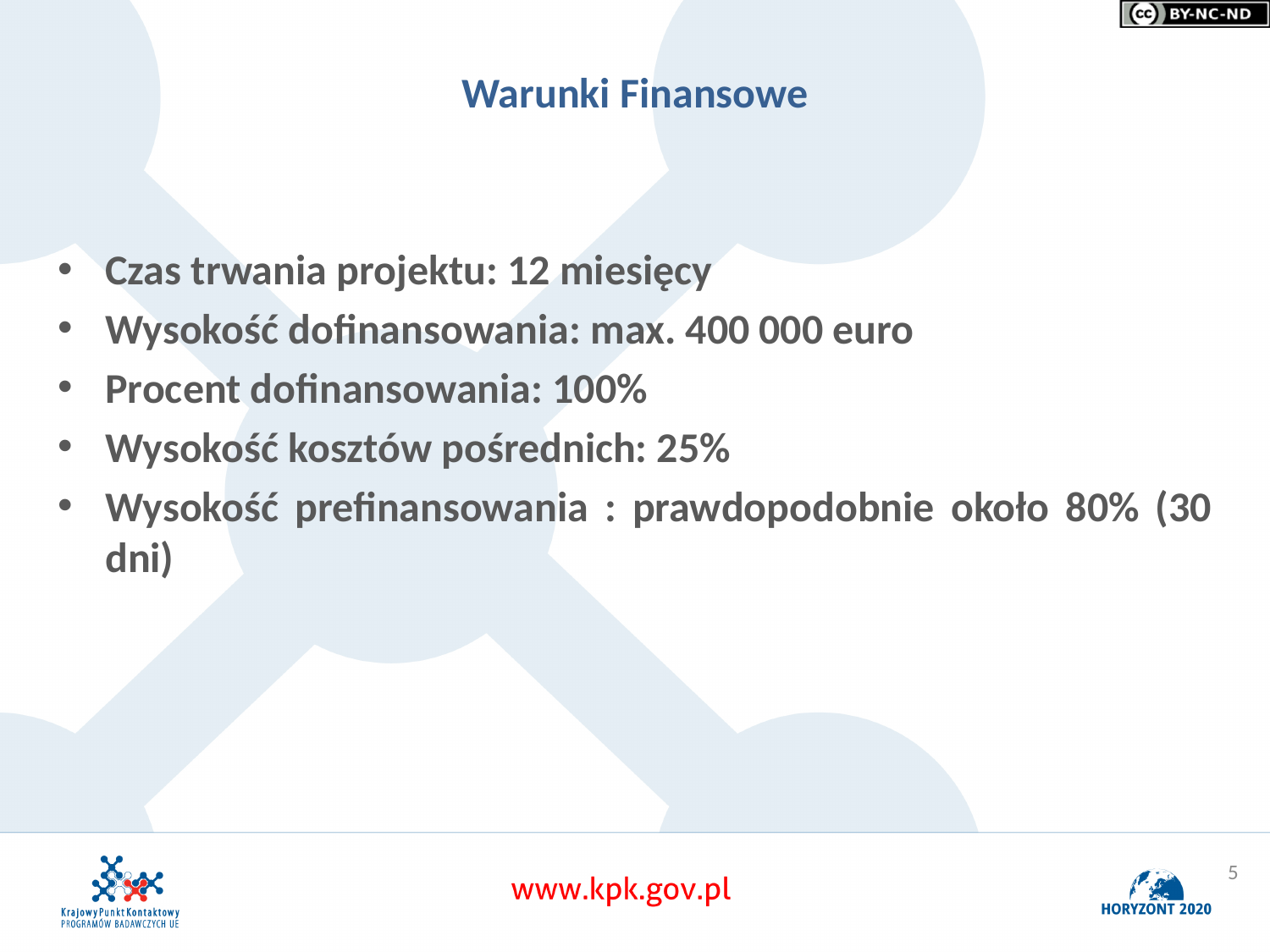

# Warunki Finansowe

Czas trwania projektu: 12 miesięcy
Wysokość dofinansowania: max. 400 000 euro
Procent dofinansowania: 100%
Wysokość kosztów pośrednich: 25%
Wysokość prefinansowania : prawdopodobnie około 80% (30 dni)

5